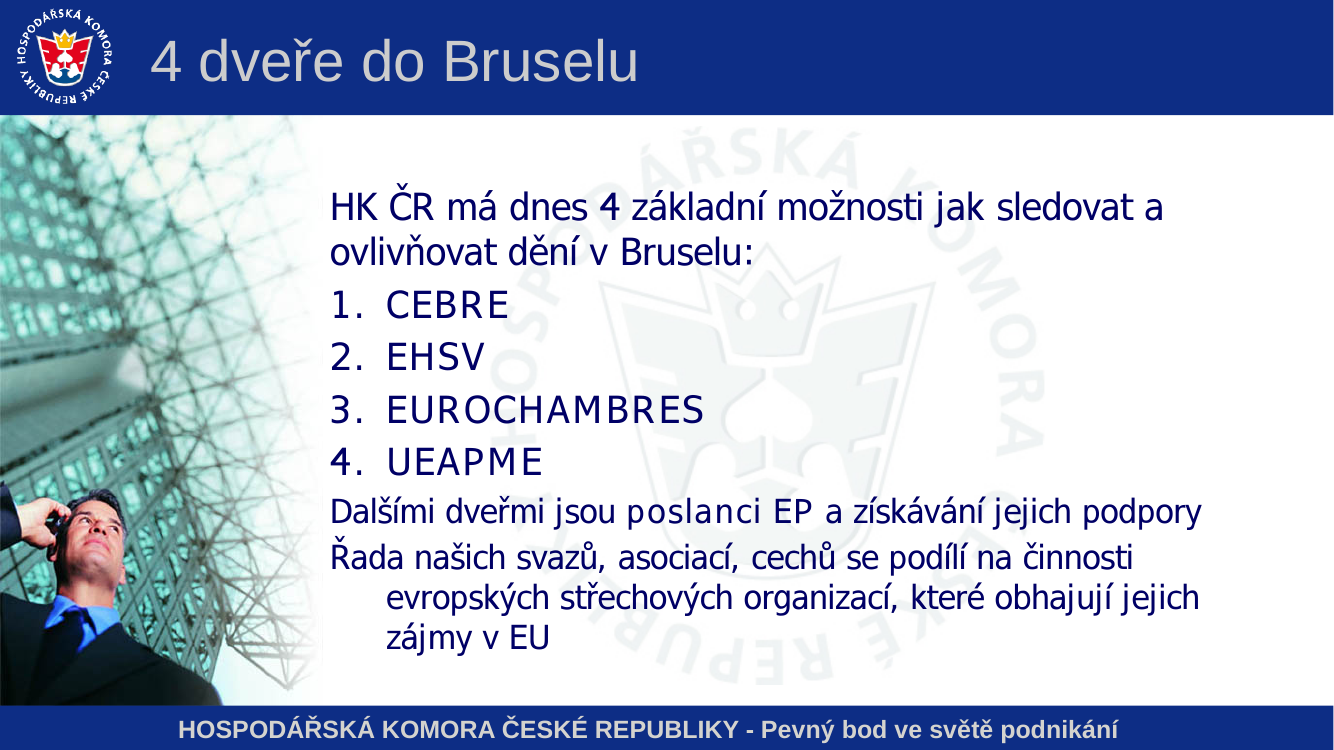

# 4 dveře do Bruselu
HK ČR má dnes 4 základní možnosti jak sledovat a ovlivňovat dění v Bruselu:
CEBRE
EHSV
EUROCHAMBRES
UEAPME
Dalšími dveřmi jsou poslanci EP a získávání jejich podpory
Řada našich svazů, asociací, cechů se podílí na činnosti evropských střechových organizací, které obhajují jejich zájmy v EU